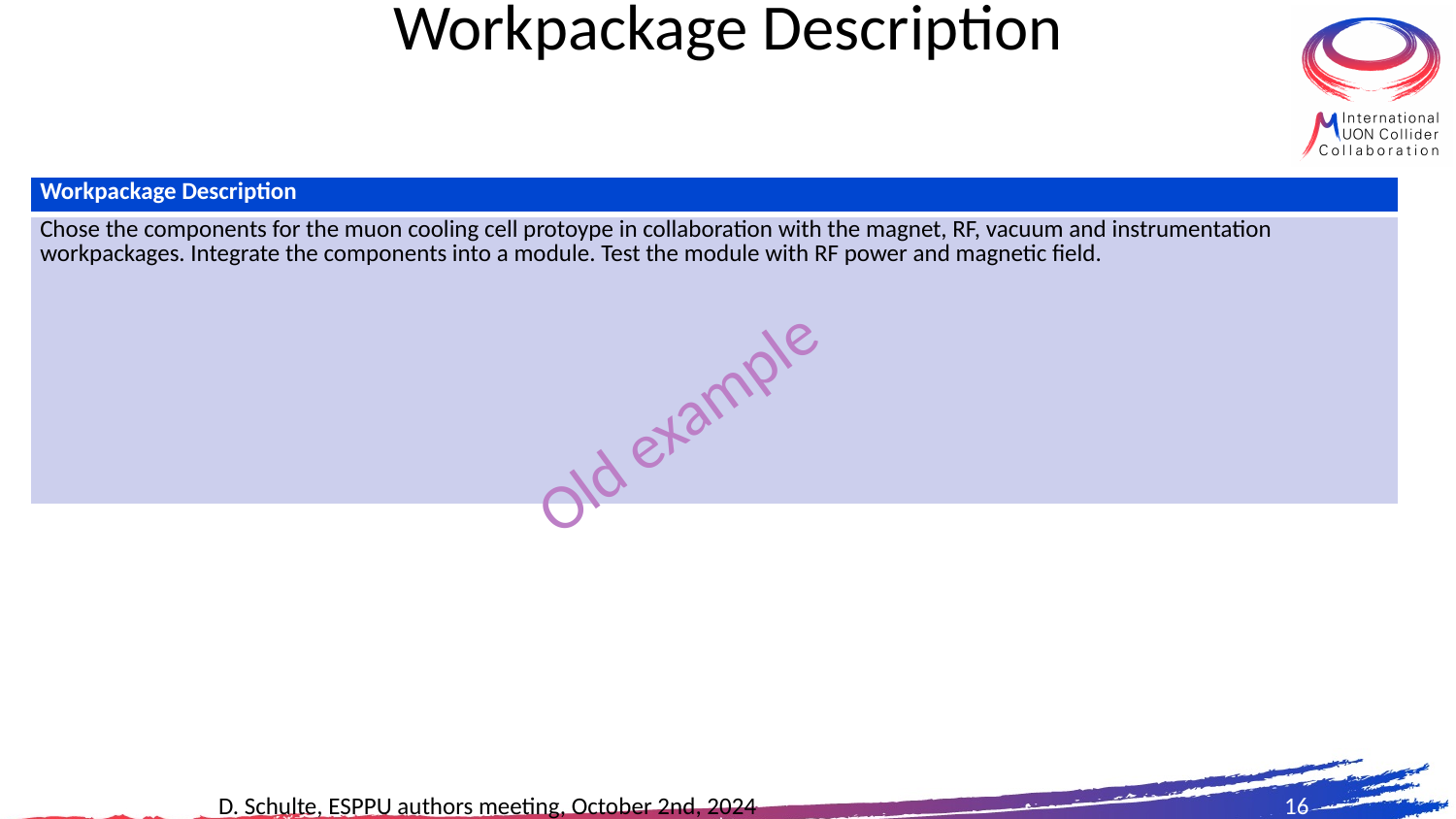

# Workpackage Description
| Workpackage Description |
| --- |
| Chose the components for the muon cooling cell protoype in collaboration with the magnet, RF, vacuum and instrumentation workpackages. Integrate the components into a module. Test the module with RF power and magnetic field. |
Old example
D. Schulte, ESPPU authors meeting, October 2nd, 2024
16